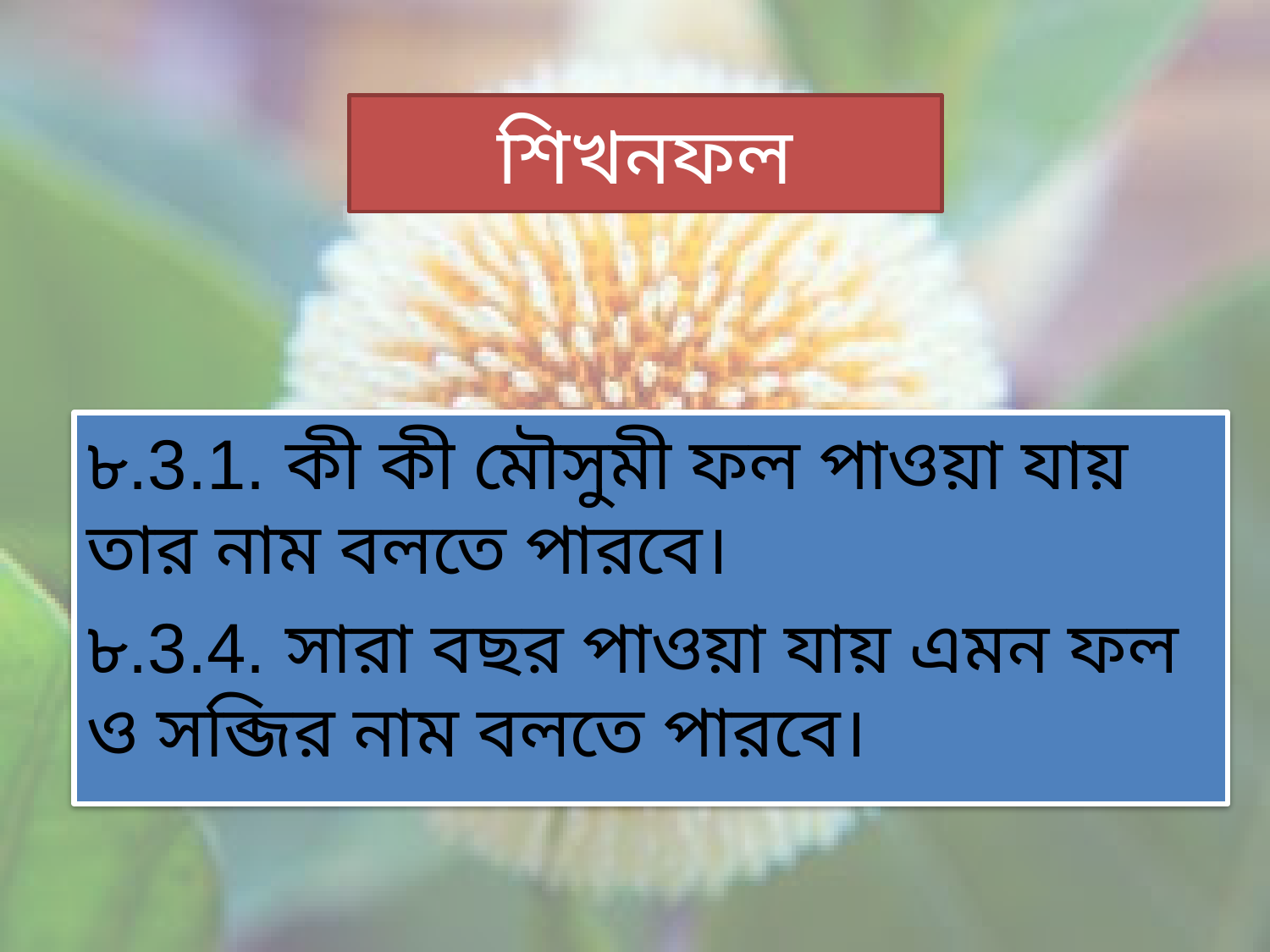

# শিখনফল
৮.3.1. কী কী মৌসুমী ফল পাওয়া যায় তার নাম বলতে পারবে।
৮.3.4. সারা বছর পাওয়া যায় এমন ফল ও সব্জির নাম বলতে পারবে।